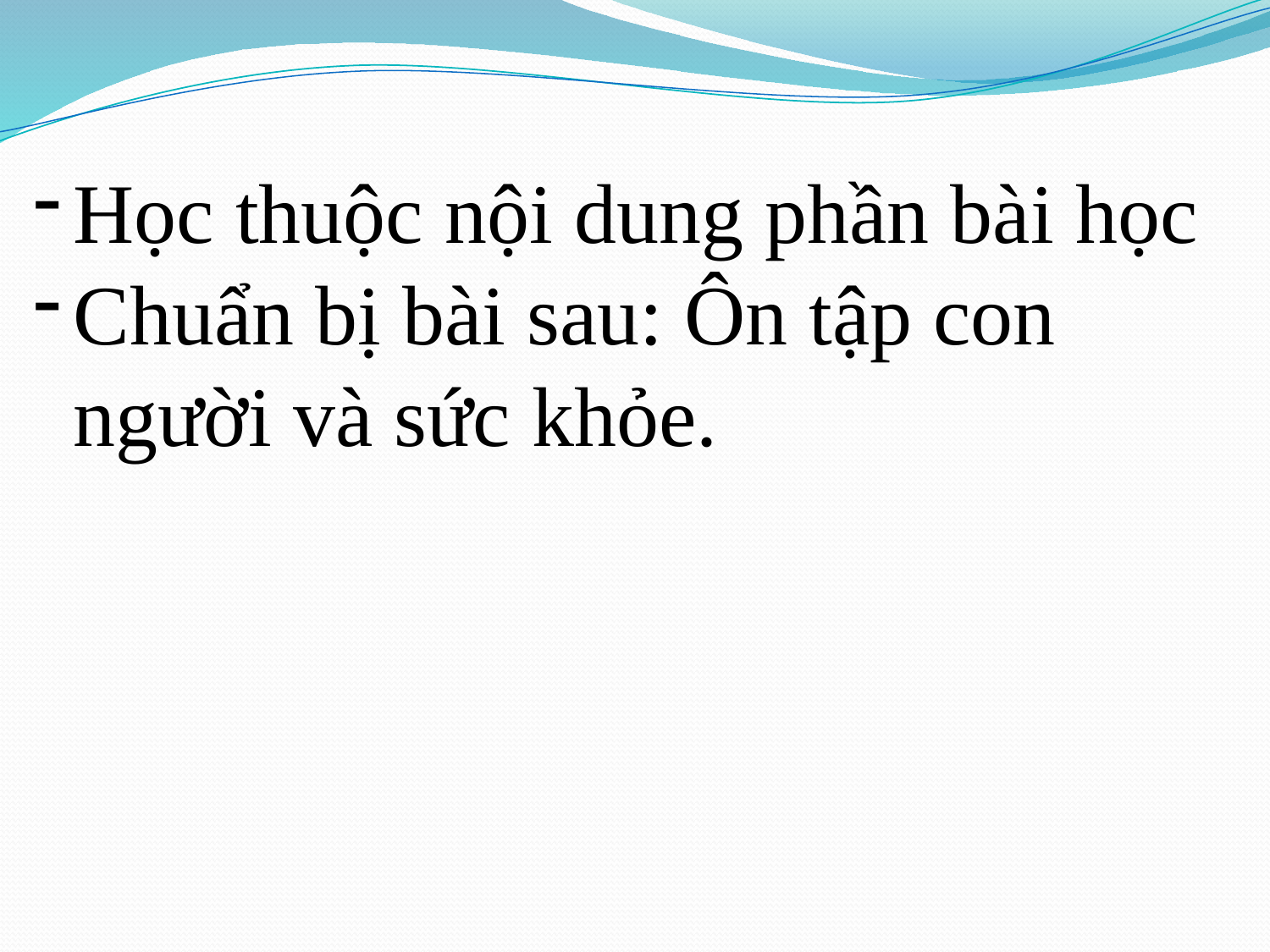

Học thuộc nội dung phần bài học
Chuẩn bị bài sau: Ôn tập con người và sức khỏe.